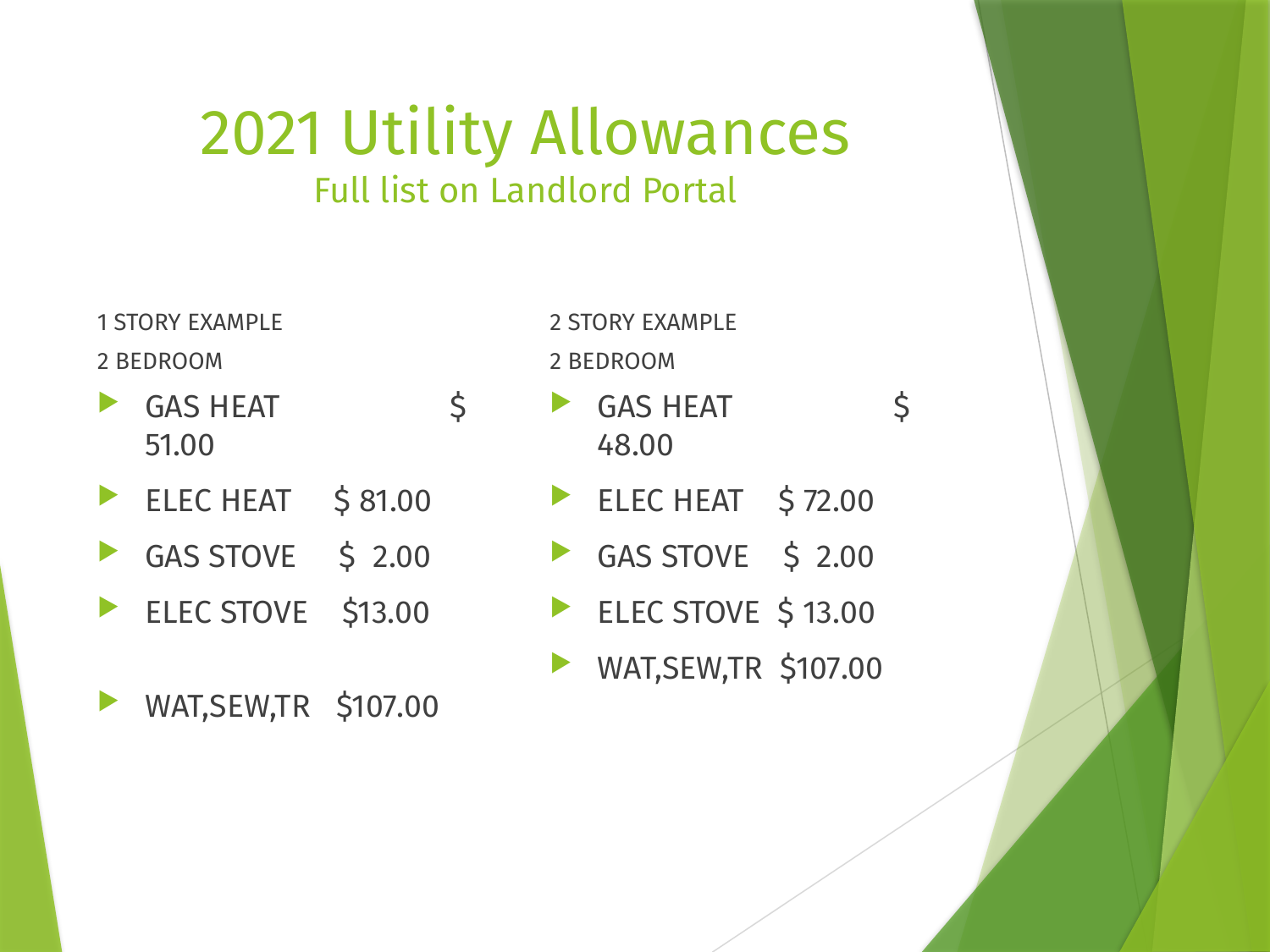

# 2021 Utility Allowances Full list on Landlord Portal
1 STORY EXAMPLE
2 BEDROOM
2 STORY EXAMPLE
2 BEDROOM
GAS HEAT	      $ 51.00
ELEC HEAT     $ 81.00
GAS STOVE     $  2.00
ELEC STOVE    $13.00
WAT,SEW,TR   $107.00
GAS HEAT	     $ 48.00
ELEC HEAT    $ 72.00
GAS STOVE    $  2.00
ELEC STOVE  $ 13.00
WAT,SEW,TR  $107.00